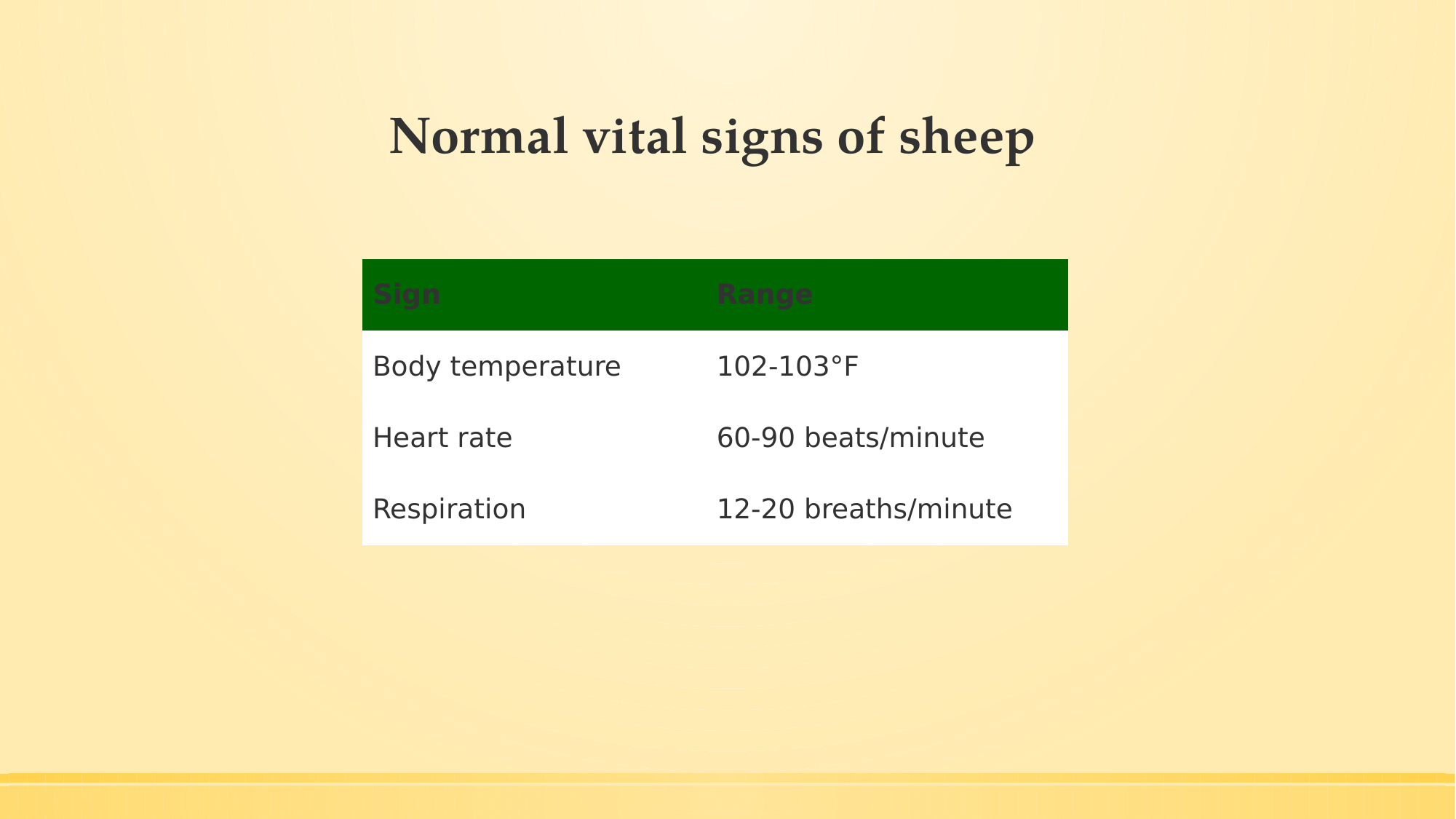

# Normal vital signs of sheep
| Sign | Range |
| --- | --- |
| Body temperature | 102-103°F |
| Heart rate | 60-90 beats/minute |
| Respiration | 12-20 breaths/minute |